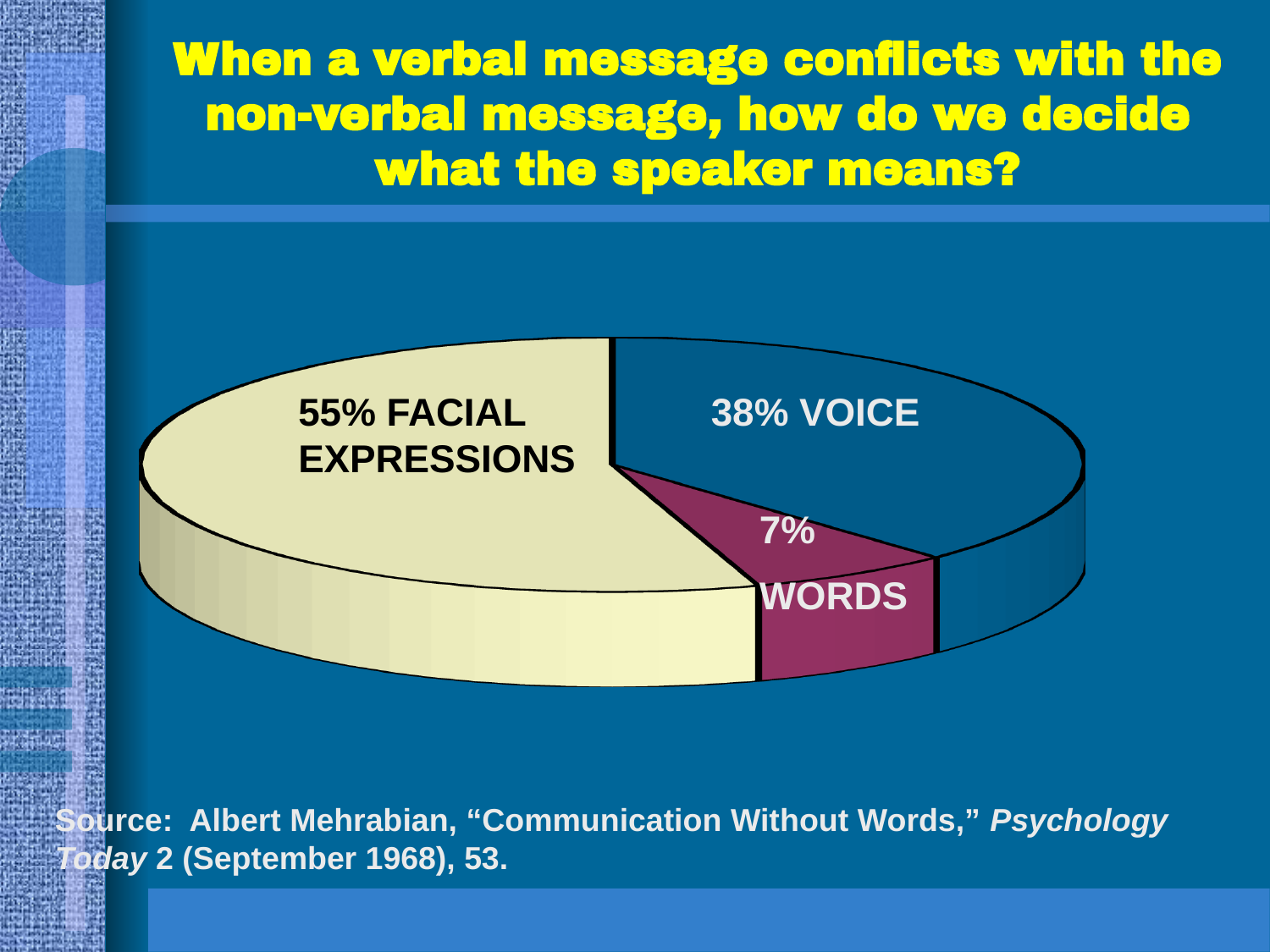

# When a verbal message conflicts with the non-verbal message, how do we decide what the speaker means?

[unsupported chart]

55% FACIAL EXPRESSIONS
38% VOICE
7%
WORDS
Source:  Albert Mehrabian, “Communication Without Words,” Psychology Today 2 (September 1968), 53.